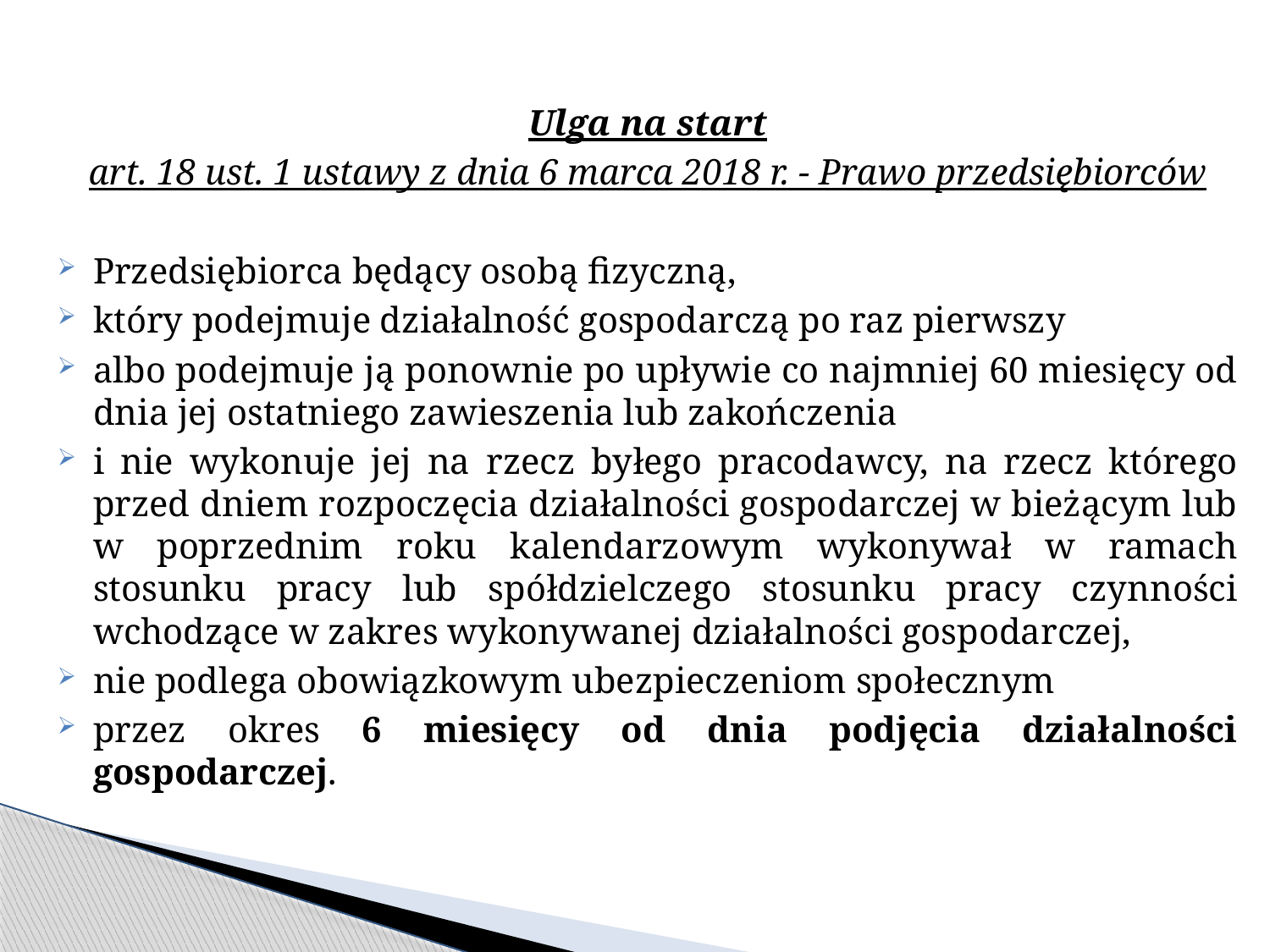

Ulga na start
art. 18 ust. 1 ustawy z dnia 6 marca 2018 r. - Prawo przedsiębiorców

Przedsiębiorca będący osobą fizyczną,
który podejmuje działalność gospodarczą po raz pierwszy
albo podejmuje ją ponownie po upływie co najmniej 60 miesięcy od dnia jej ostatniego zawieszenia lub zakończenia
i nie wykonuje jej na rzecz byłego pracodawcy, na rzecz którego przed dniem rozpoczęcia działalności gospodarczej w bieżącym lub w poprzednim roku kalendarzowym wykonywał w ramach stosunku pracy lub spółdzielczego stosunku pracy czynności wchodzące w zakres wykonywanej działalności gospodarczej,
nie podlega obowiązkowym ubezpieczeniom społecznym
przez okres 6 miesięcy od dnia podjęcia działalności gospodarczej.